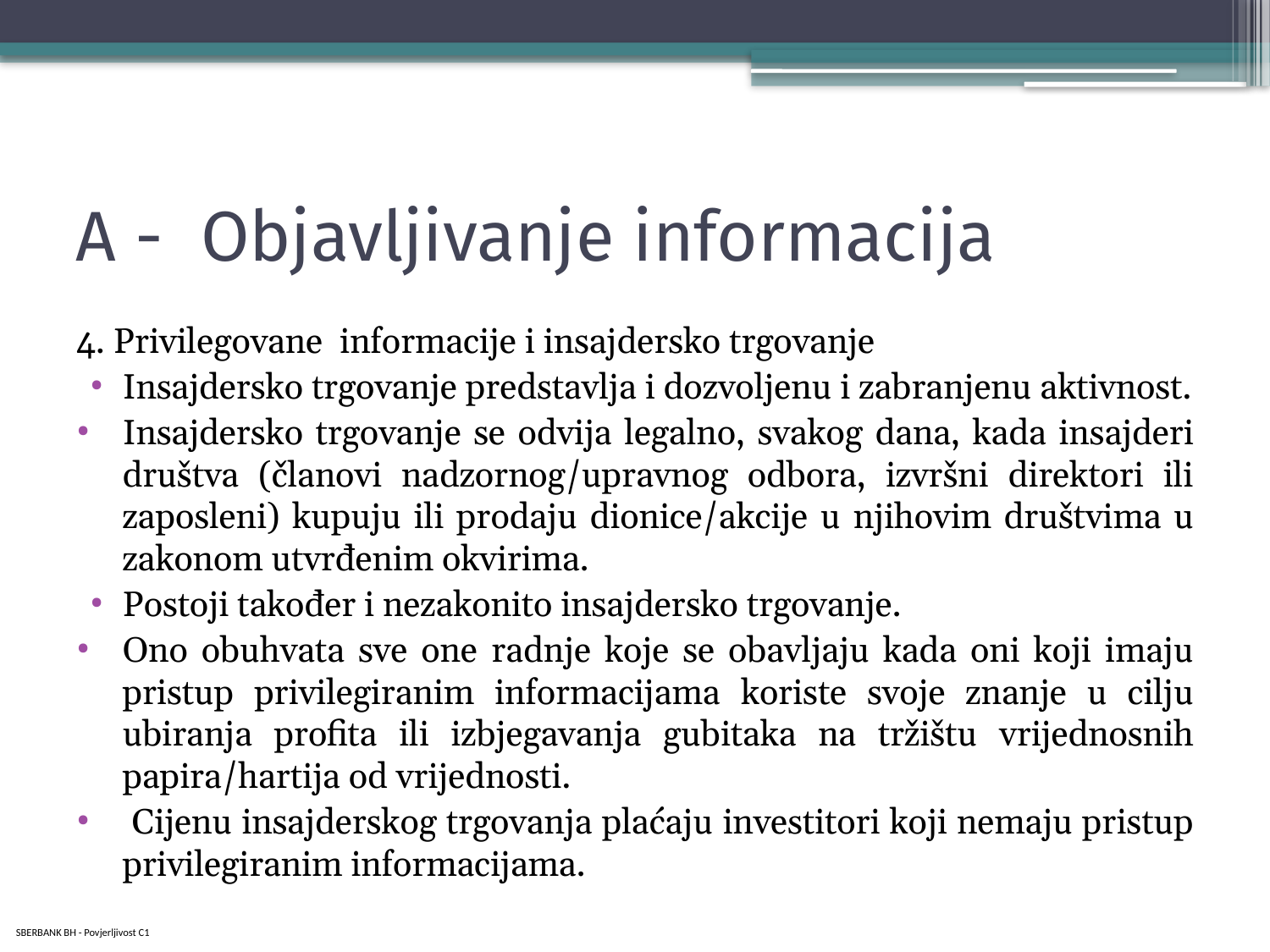

# A -  Objavljivanje informacija
4. Privilegovane  informacije i insajdersko trgovanje
Insajdersko trgovanje predstavlja i dozvoljenu i zabranjenu aktivnost.
Insajdersko trgovanje se odvija legalno, svakog dana, kada insajderi društva (članovi nadzornog/upravnog odbora, izvršni direktori ili zaposleni) kupuju ili prodaju dionice/akcije u njihovim društvima u zakonom utvrđenim okvirima.
Postoji također i nezakonito insajdersko trgovanje.
Ono obuhvata sve one radnje koje se obavljaju kada oni koji imaju pristup privilegiranim informacijama koriste svoje znanje u cilju ubiranja profita ili izbjegavanja gubitaka na tržištu vrijednosnih papira/hartija od vrijednosti.
 Cijenu insajderskog trgovanja plaćaju investitori koji nemaju pristup privilegiranim informacijama.